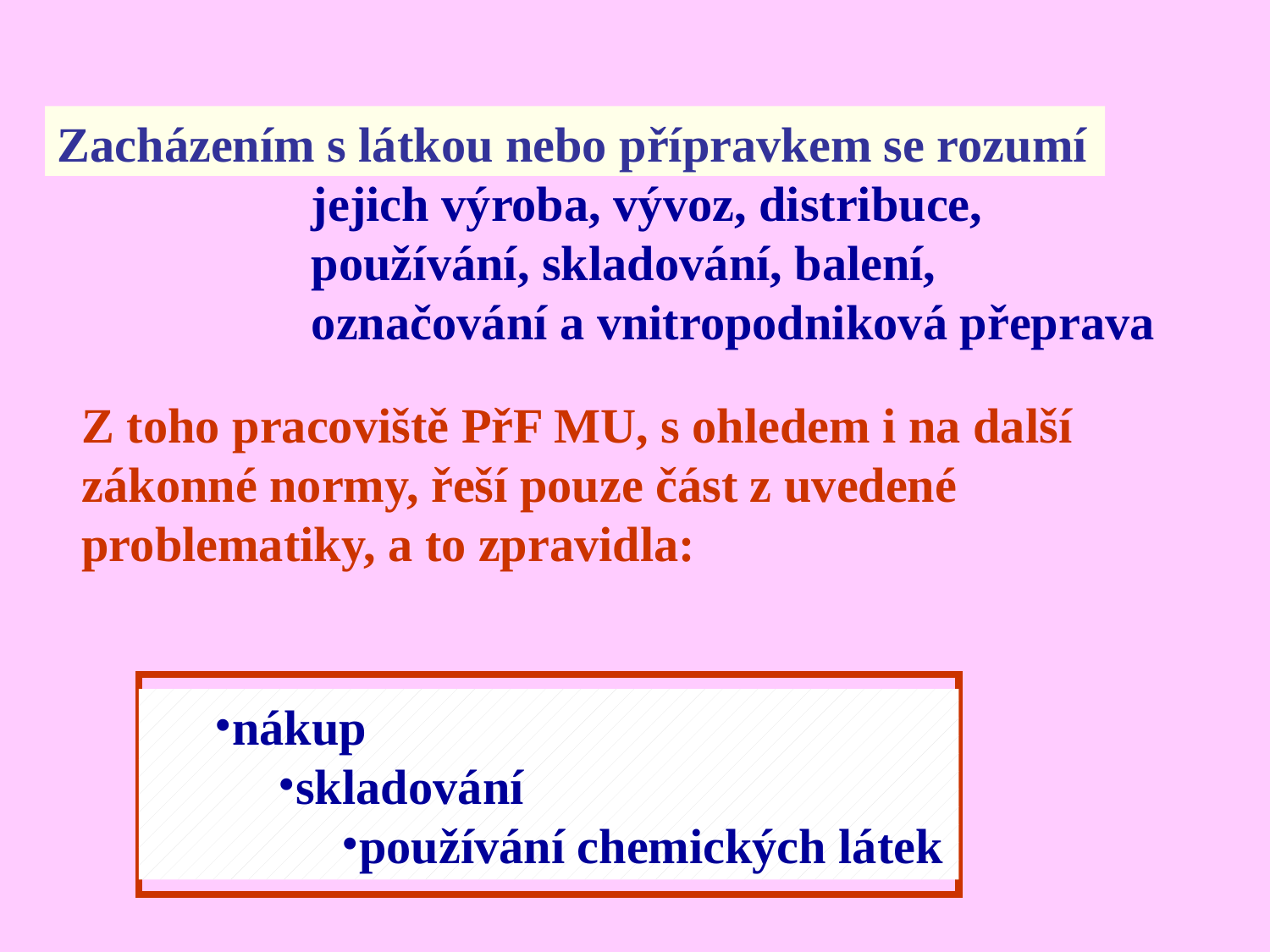

Zacházením s látkou nebo přípravkem se rozumí           		jejich výroba, vývoz, distribuce, 			používání, skladování, balení, 			označování a vnitropodniková přeprava
Z toho pracoviště PřF MU, s ohledem i na další zákonné normy, řeší pouze část z uvedené problematiky, a to zpravidla:

nákup
skladování
používání chemických látek